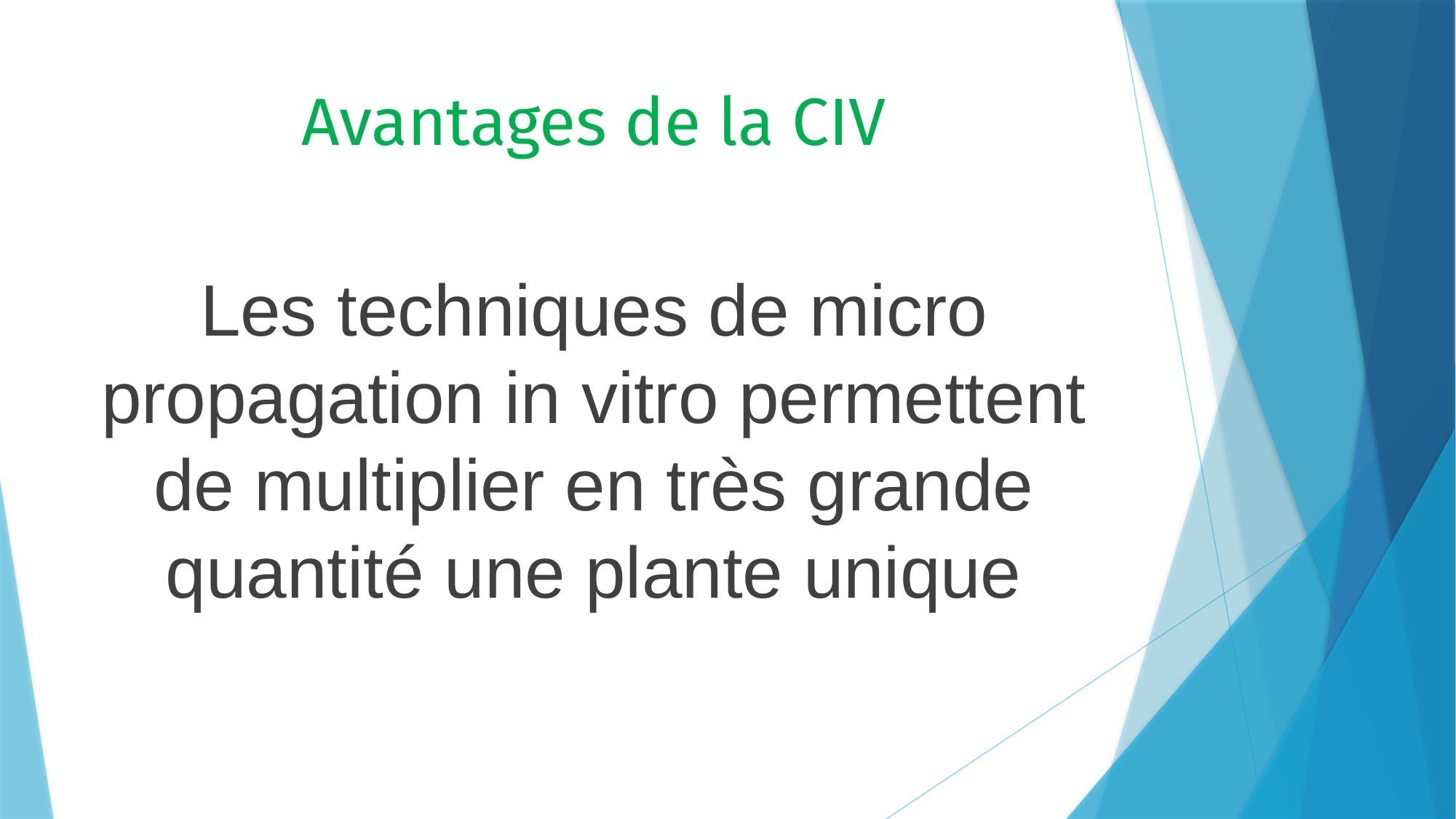

# Avantages de la CIV
Les techniques de micro propagation in vitro permettent de multiplier en très grande quantité une plante unique